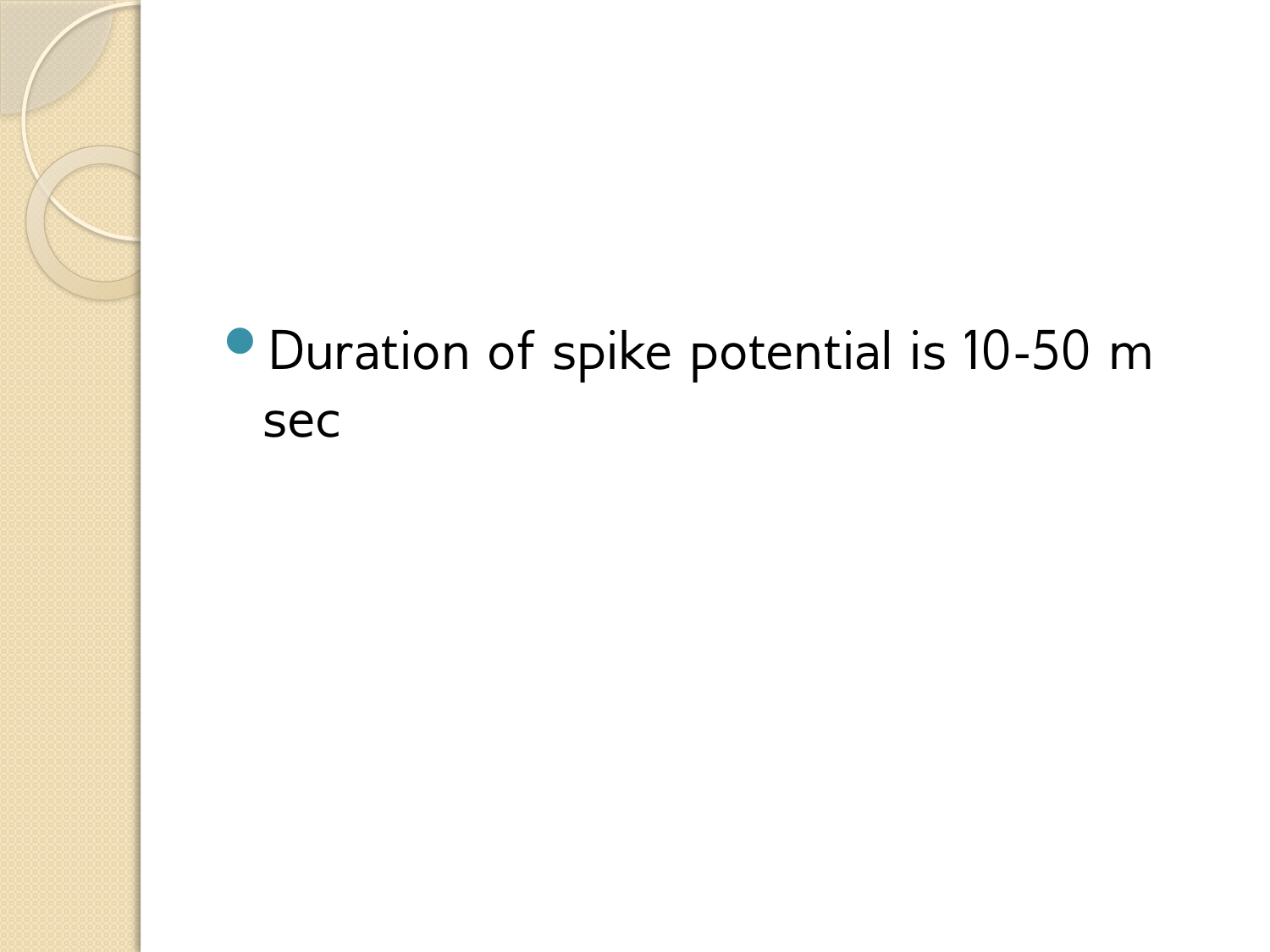

Duration of spike potential is 10-50 m sec